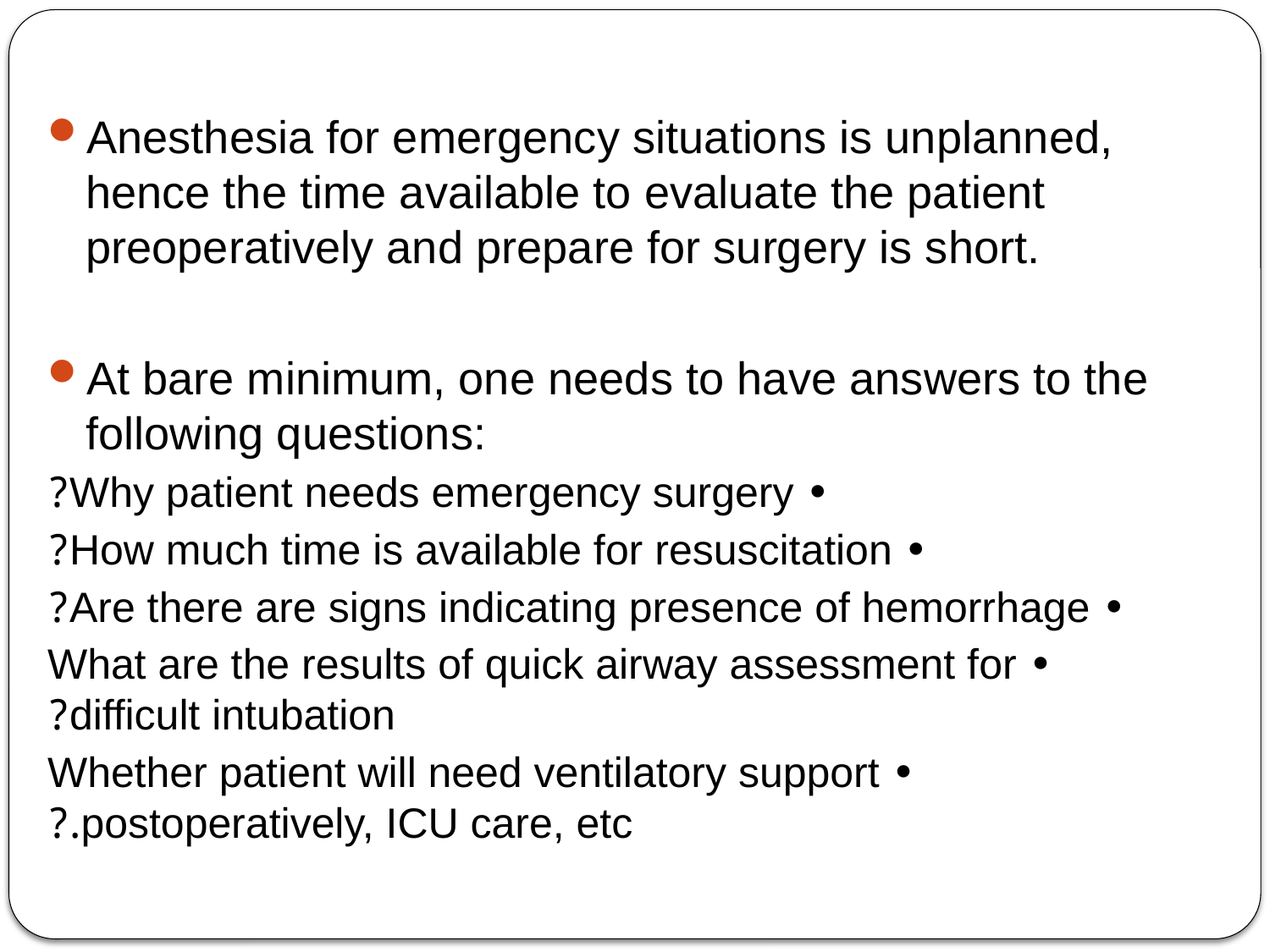

Anesthesia for emergency situations is unplanned, hence the time available to evaluate the patient preoperatively and prepare for surgery is short.

At bare minimum, one needs to have answers to the following questions:
• Why patient needs emergency surgery?
• How much time is available for resuscitation?
• Are there are signs indicating presence of hemorrhage?
• What are the results of quick airway assessment for difficult intubation?
• Whether patient will need ventilatory support postoperatively, ICU care, etc.?